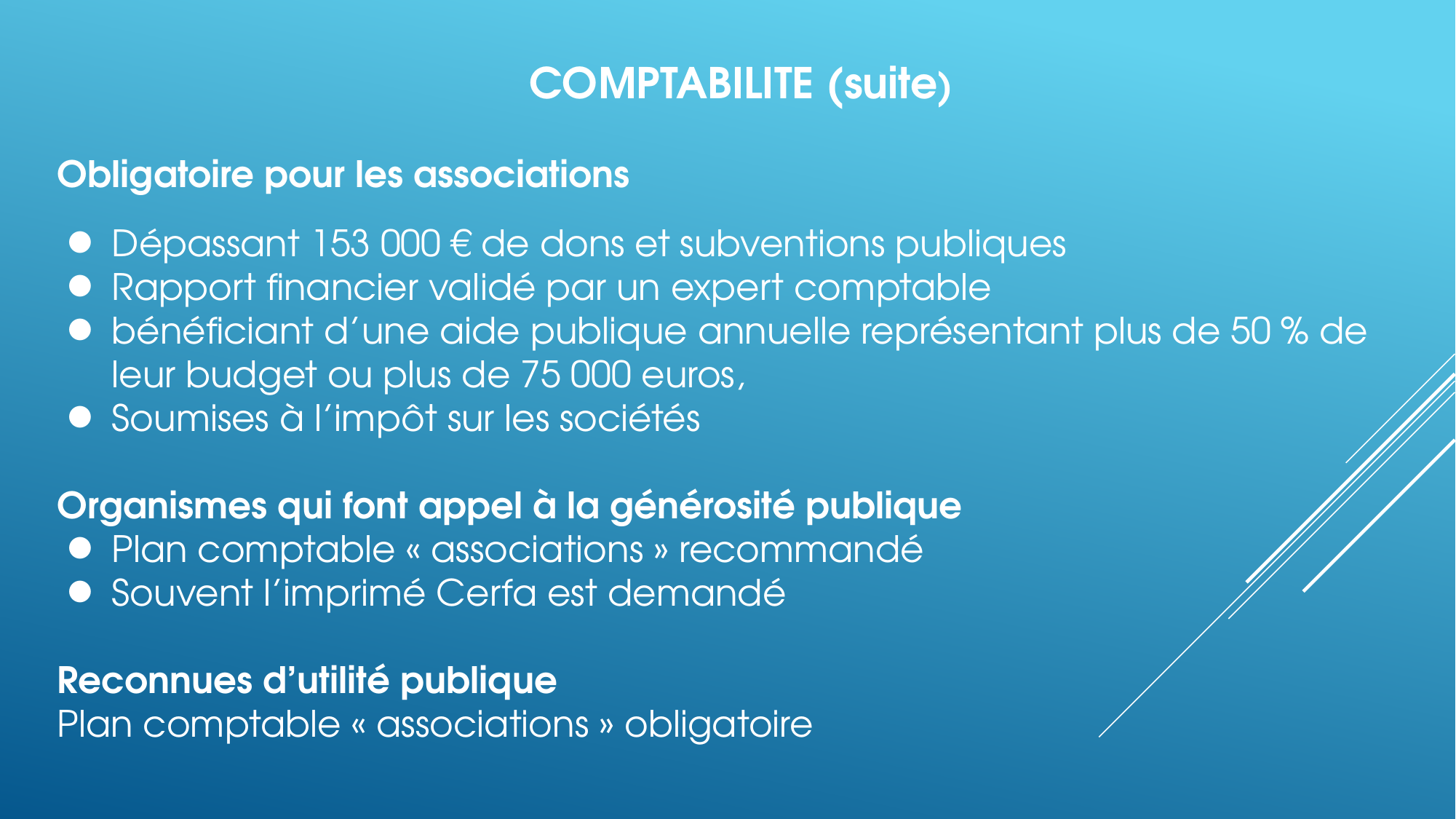

COMPTABILITE (suite)

Obligatoire pour les associations

Dépassant 153 000 € de dons et subventions publiques
Rapport financier validé par un expert comptable
bénéficiant d’une aide publique annuelle représentant plus de 50 % de leur budget ou plus de 75 000 euros,
Soumises à l’impôt sur les sociétés

Organismes qui font appel à la générosité publique
Plan comptable « associations » recommandé
Souvent l’imprimé Cerfa est demandé

Reconnues d’utilité publique
Plan comptable « associations » obligatoire